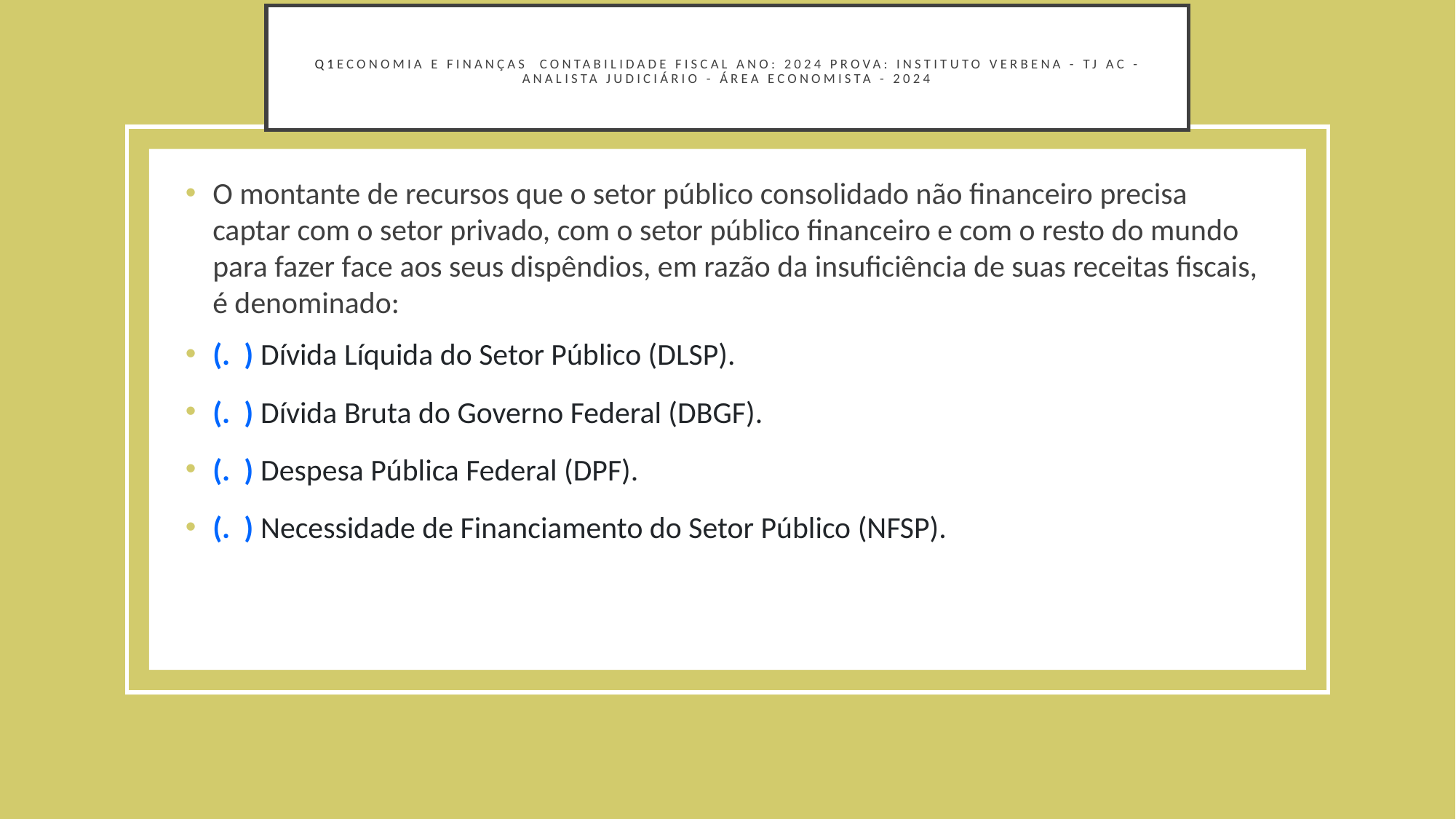

# Q1Economia e Finanças  Contabilidade Fiscal Ano: 2024 Prova: Instituto Verbena - TJ AC - Analista Judiciário - Área Economista - 2024

O montante de recursos que o setor público consolidado não financeiro precisa captar com o setor privado, com o setor público financeiro e com o resto do mundo para fazer face aos seus dispêndios, em razão da insuficiência de suas receitas fiscais, é denominado:
(.  ) Dívida Líquida do Setor Público (DLSP).
(.  ) Dívida Bruta do Governo Federal (DBGF).
(.  ) Despesa Pública Federal (DPF).
(.  ) Necessidade de Financiamento do Setor Público (NFSP).